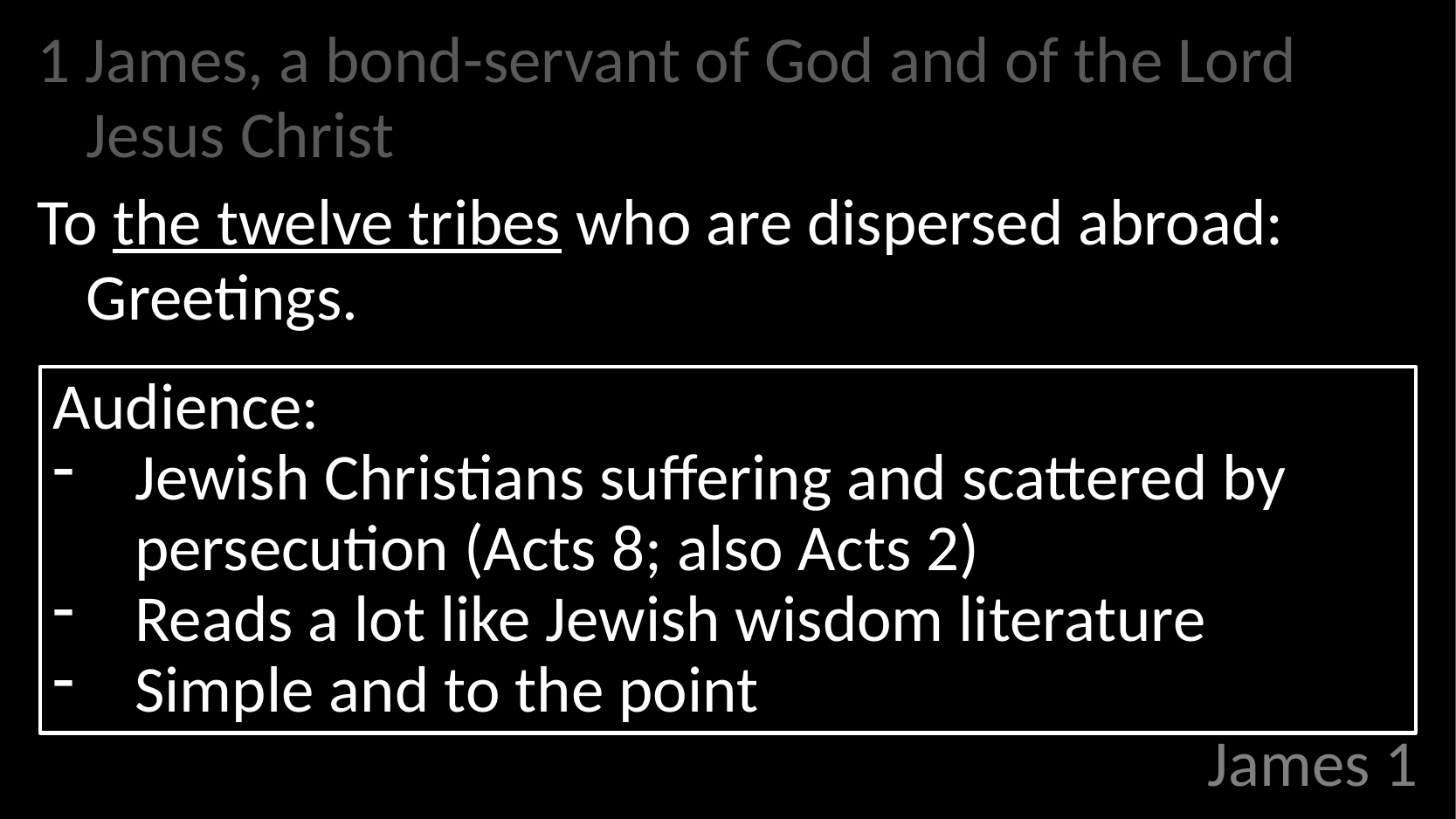

1 James, a bond-servant of God and of the Lord Jesus Christ
To the twelve tribes who are dispersed abroad: Greetings.
Audience:
Jewish Christians suffering and scattered by persecution (Acts 8; also Acts 2)
Reads a lot like Jewish wisdom literature
Simple and to the point
# James 1